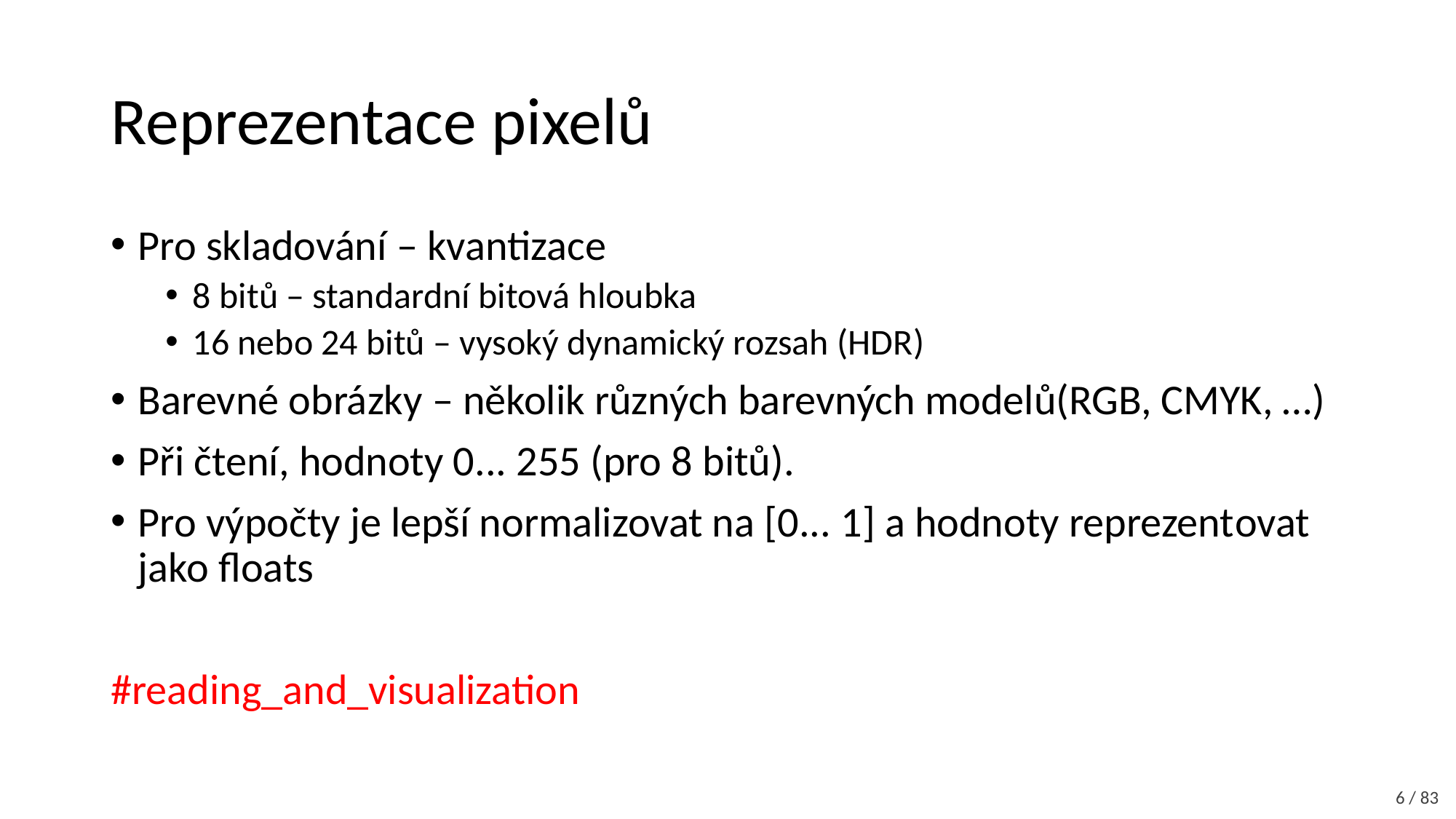

# Reprezentace pixelů
Pro skladování – kvantizace
8 bitů – standardní bitová hloubka
16 nebo 24 bitů – vysoký dynamický rozsah (HDR)
Barevné obrázky – několik různých barevných modelů(RGB, CMYK, …)
Při čtení, hodnoty 0... 255 (pro 8 bitů).
Pro výpočty je lepší normalizovat na [0... 1] a hodnoty reprezentovat jako floats

#reading_and_visualization
6 / 83